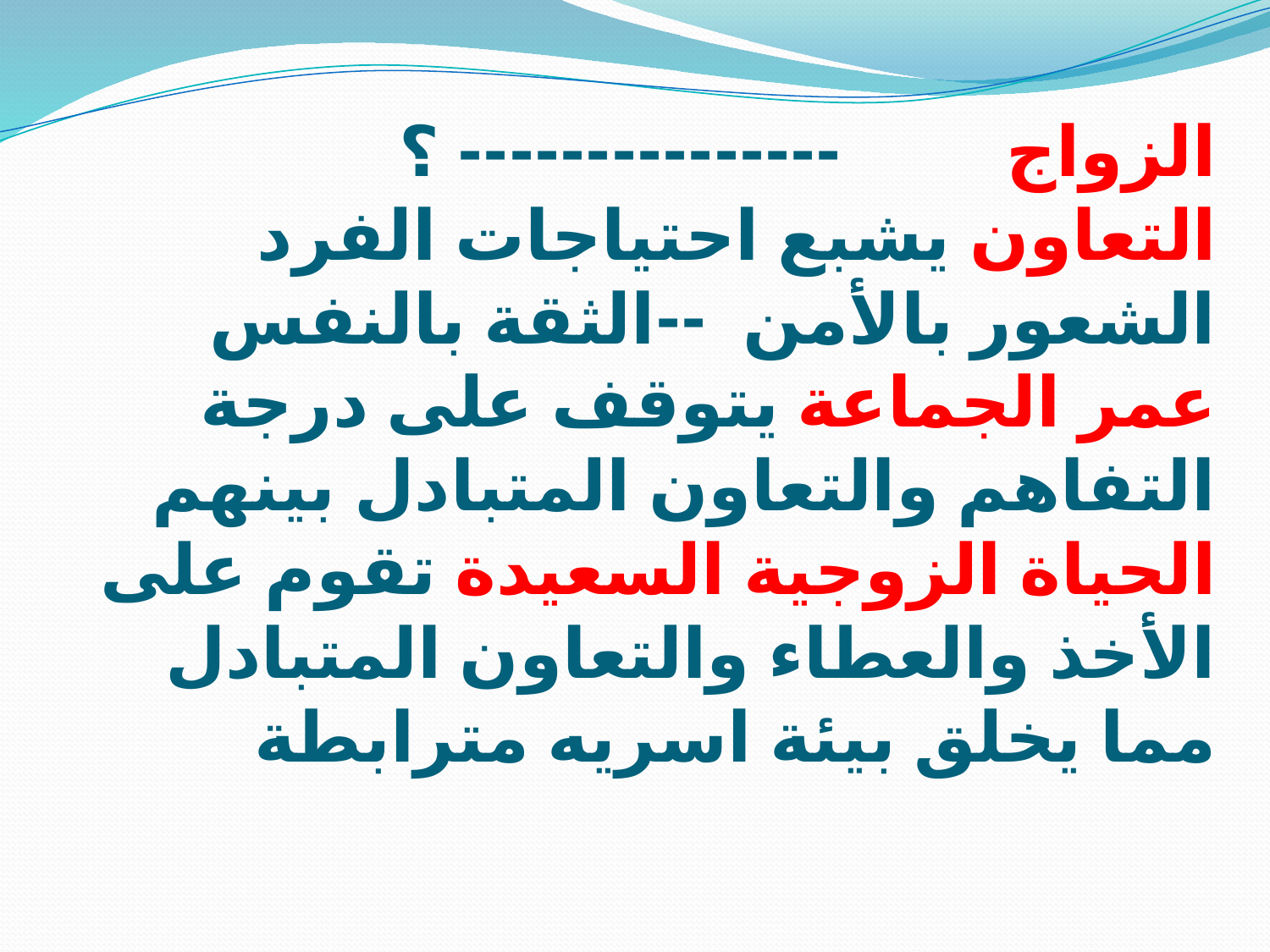

# الزواج         --------------- ؟ التعاون يشبع احتياجات الفرد الشعور بالأمن  --الثقة بالنفس عمر الجماعة يتوقف على درجة التفاهم والتعاون المتبادل بينهم الحياة الزوجية السعيدة تقوم على الأخذ والعطاء والتعاون المتبادل مما يخلق بيئة اسريه مترابطة